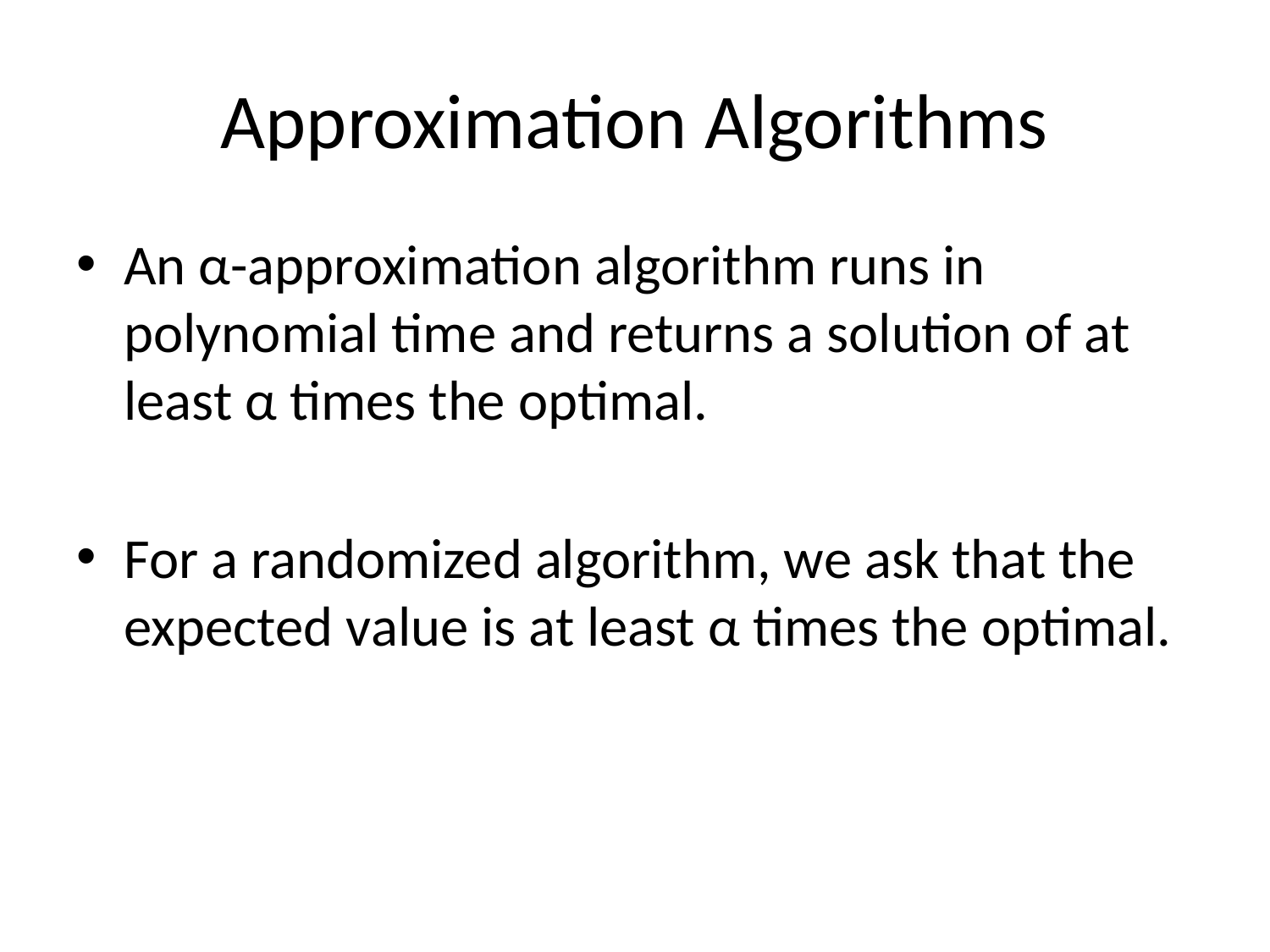

# Approximation Algorithms
An α-approximation algorithm runs in polynomial time and returns a solution of at least α times the optimal.

For a randomized algorithm, we ask that the expected value is at least α times the optimal.